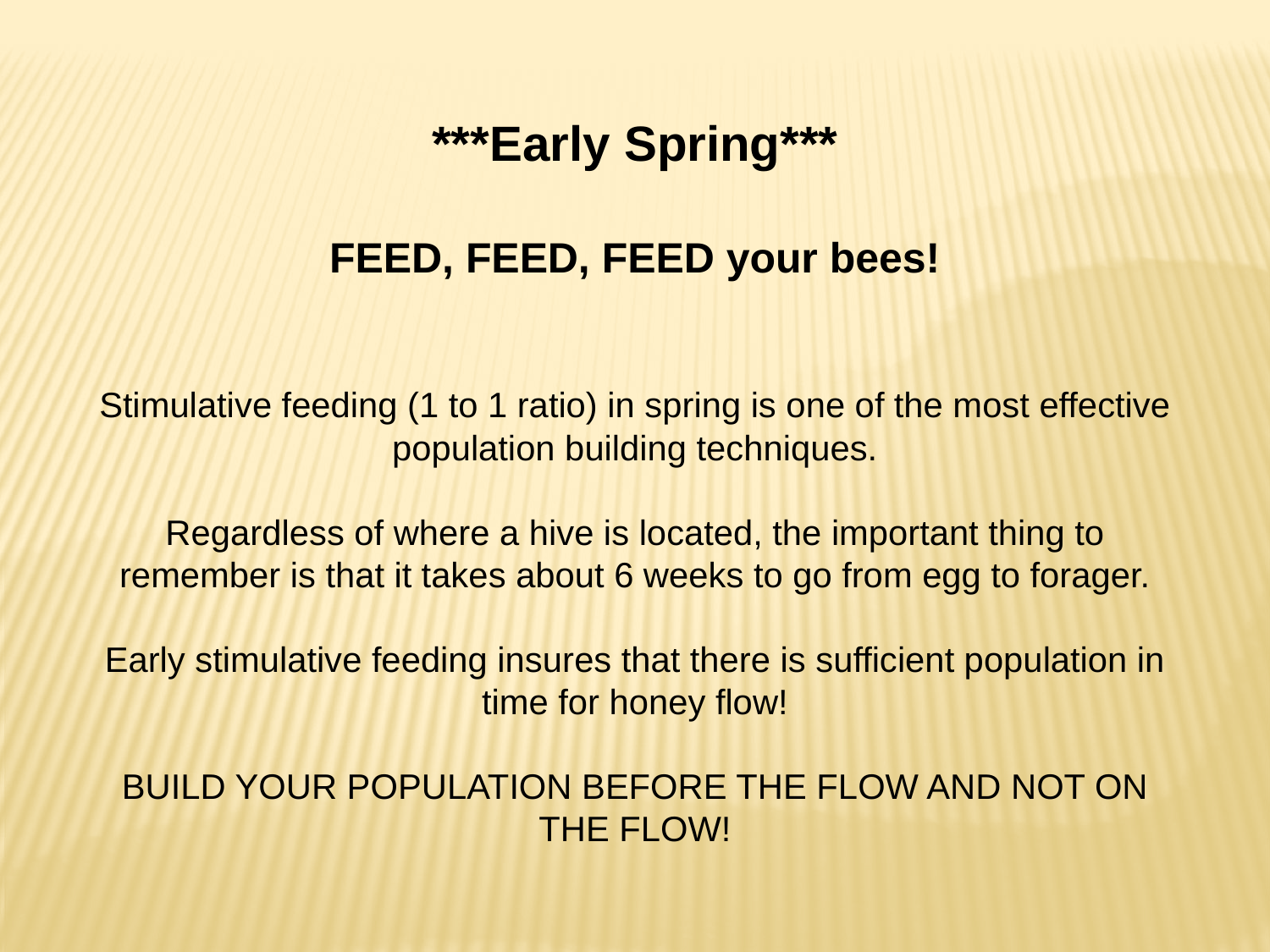

***Early Spring***

FEED, FEED, FEED your bees!

Stimulative feeding (1 to 1 ratio) in spring is one of the most effective population building techniques.

Regardless of where a hive is located, the important thing to remember is that it takes about 6 weeks to go from egg to forager.

Early stimulative feeding insures that there is sufficient population in time for honey flow!

BUILD YOUR POPULATION BEFORE THE FLOW AND NOT ON THE FLOW!